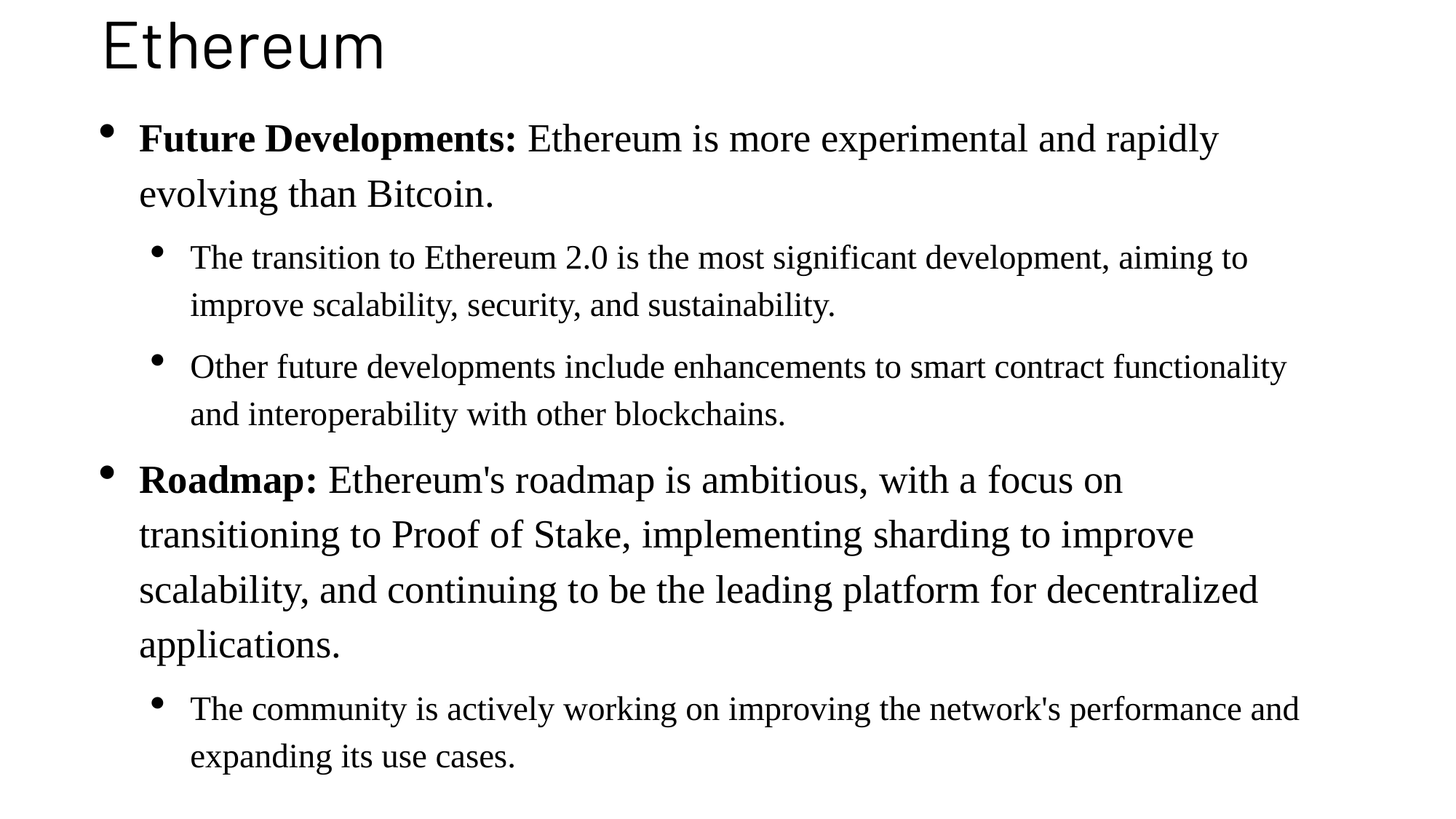

# Ethereum
Future Developments: Ethereum is more experimental and rapidly evolving than Bitcoin.
The transition to Ethereum 2.0 is the most significant development, aiming to improve scalability, security, and sustainability.
Other future developments include enhancements to smart contract functionality and interoperability with other blockchains.
Roadmap: Ethereum's roadmap is ambitious, with a focus on transitioning to Proof of Stake, implementing sharding to improve scalability, and continuing to be the leading platform for decentralized applications.
The community is actively working on improving the network's performance and expanding its use cases.